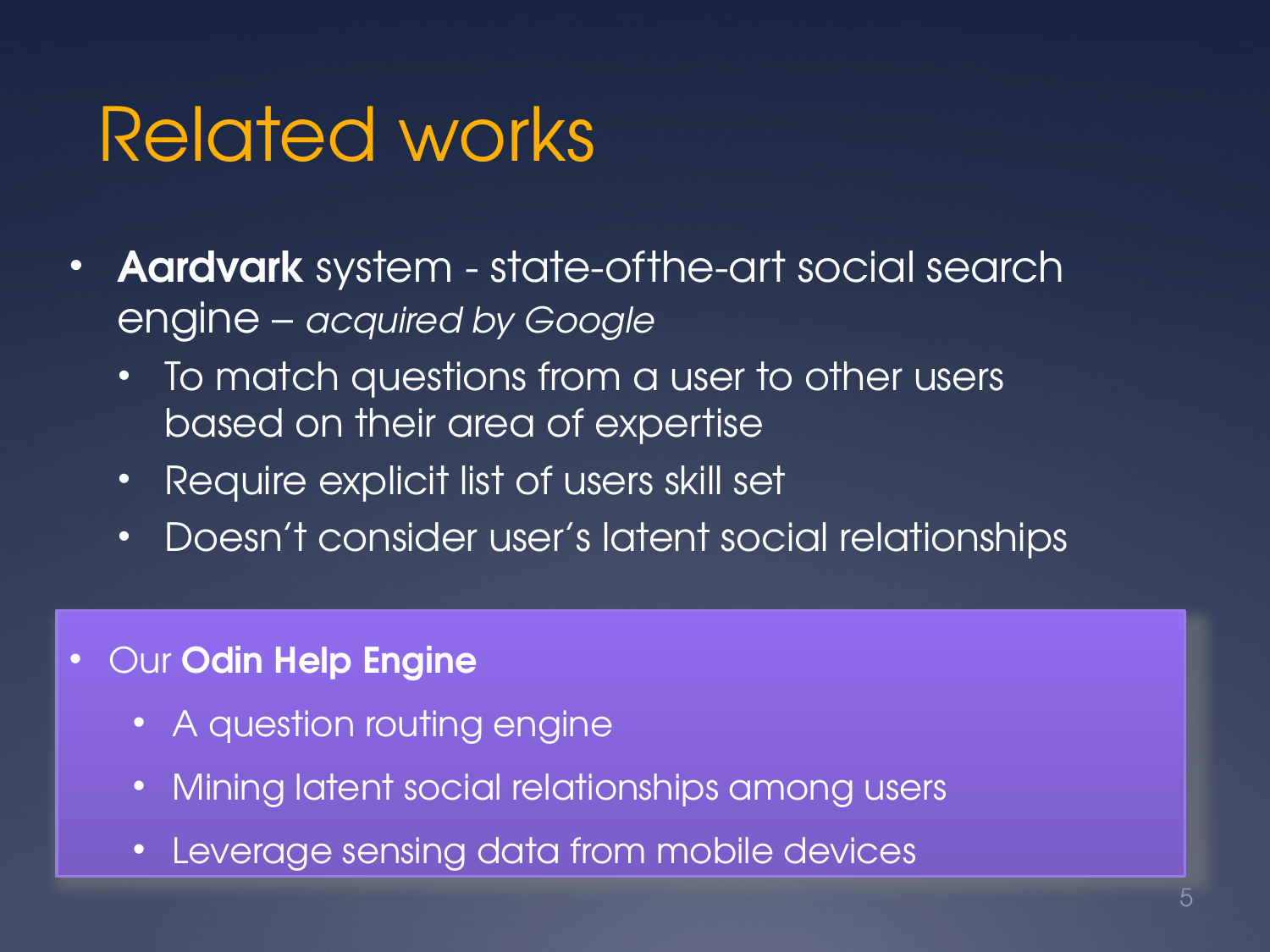

# Related works
Aardvark system - state-ofthe-art social search engine – acquired by Google
To match questions from a user to other users based on their area of expertise
Require explicit list of users skill set
Doesn’t consider user’s latent social relationships

Our Odin Help Engine
A question routing engine
Mining latent social relationships among users
Leverage sensing data from mobile devices
5